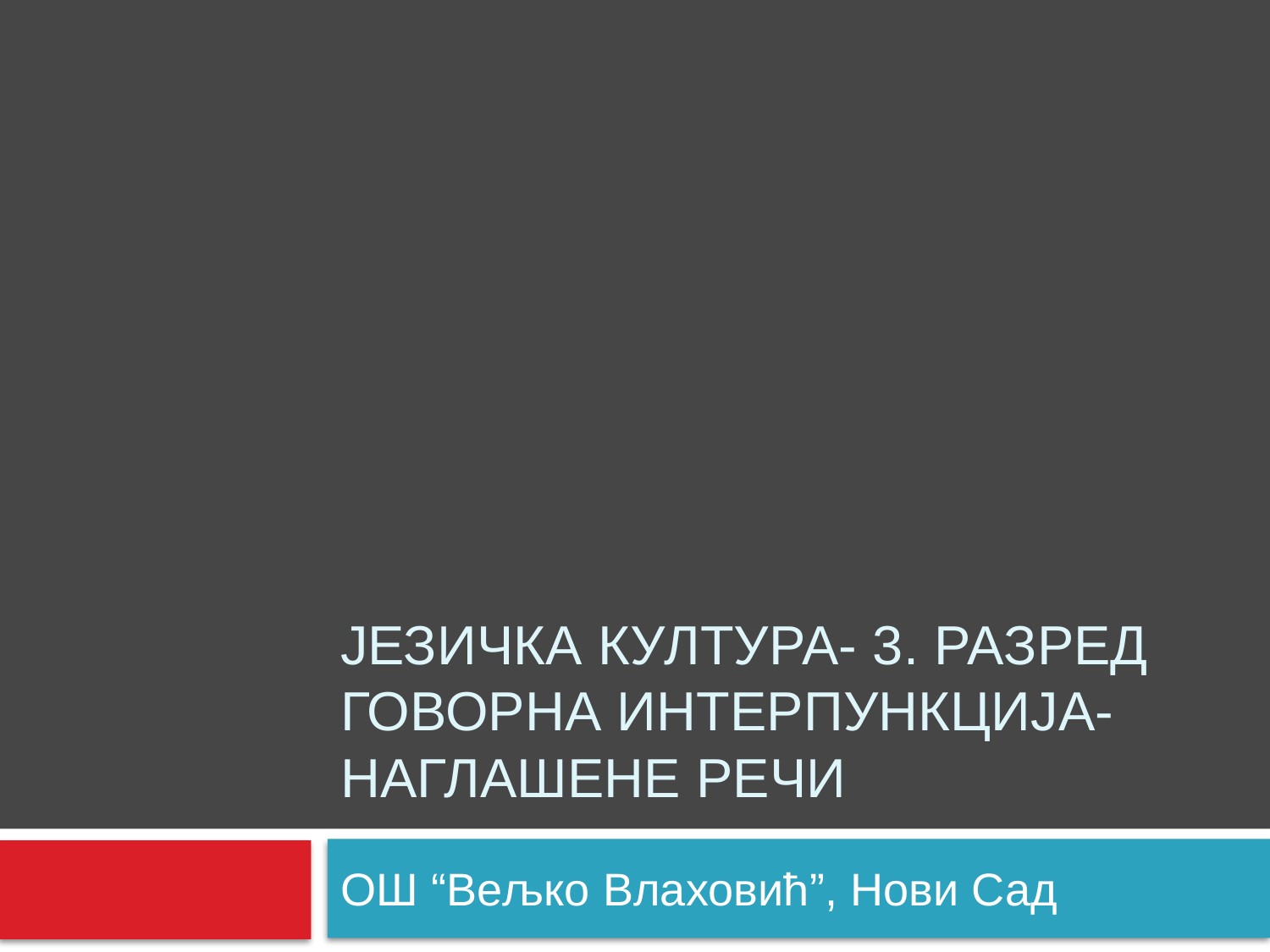

# Језичка култура- 3. разред говорна интерпункција-наглашене речи
ОШ “Вељко Влаховић”, Нови Сад